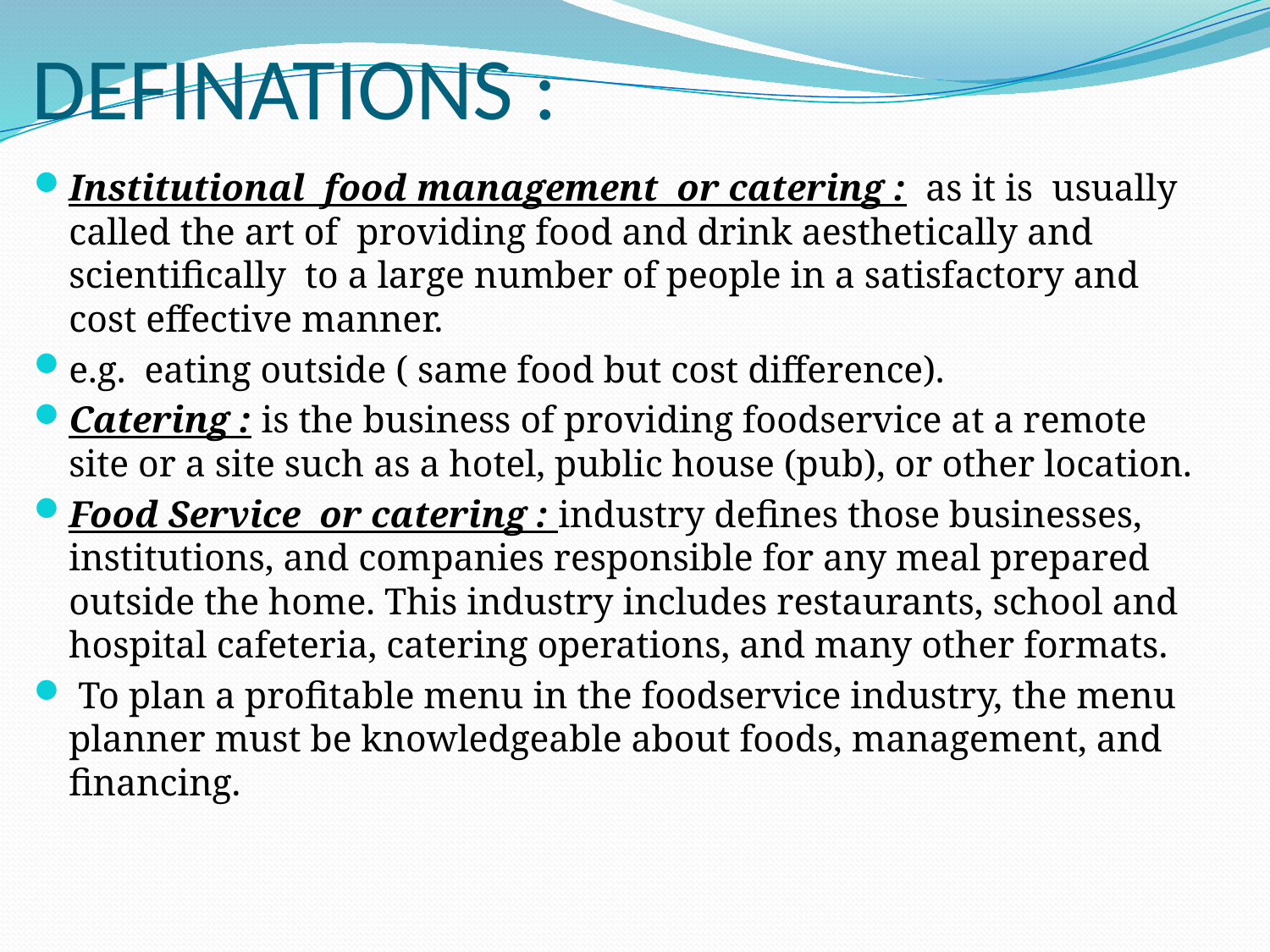

# DEFINATIONS :
Institutional  food management  or catering :  as it is  usually called the art of  providing food and drink aesthetically and scientifically  to a large number of people in a satisfactory and cost effective manner.
e.g.  eating outside ( same food but cost difference).
Catering : is the business of providing foodservice at a remote site or a site such as a hotel, public house (pub), or other location.
Food Service  or catering : industry defines those businesses, institutions, and companies responsible for any meal prepared outside the home. This industry includes restaurants, school and hospital cafeteria, catering operations, and many other formats.
 To plan a profitable menu in the foodservice industry, the menu planner must be knowledgeable about foods, management, and financing.